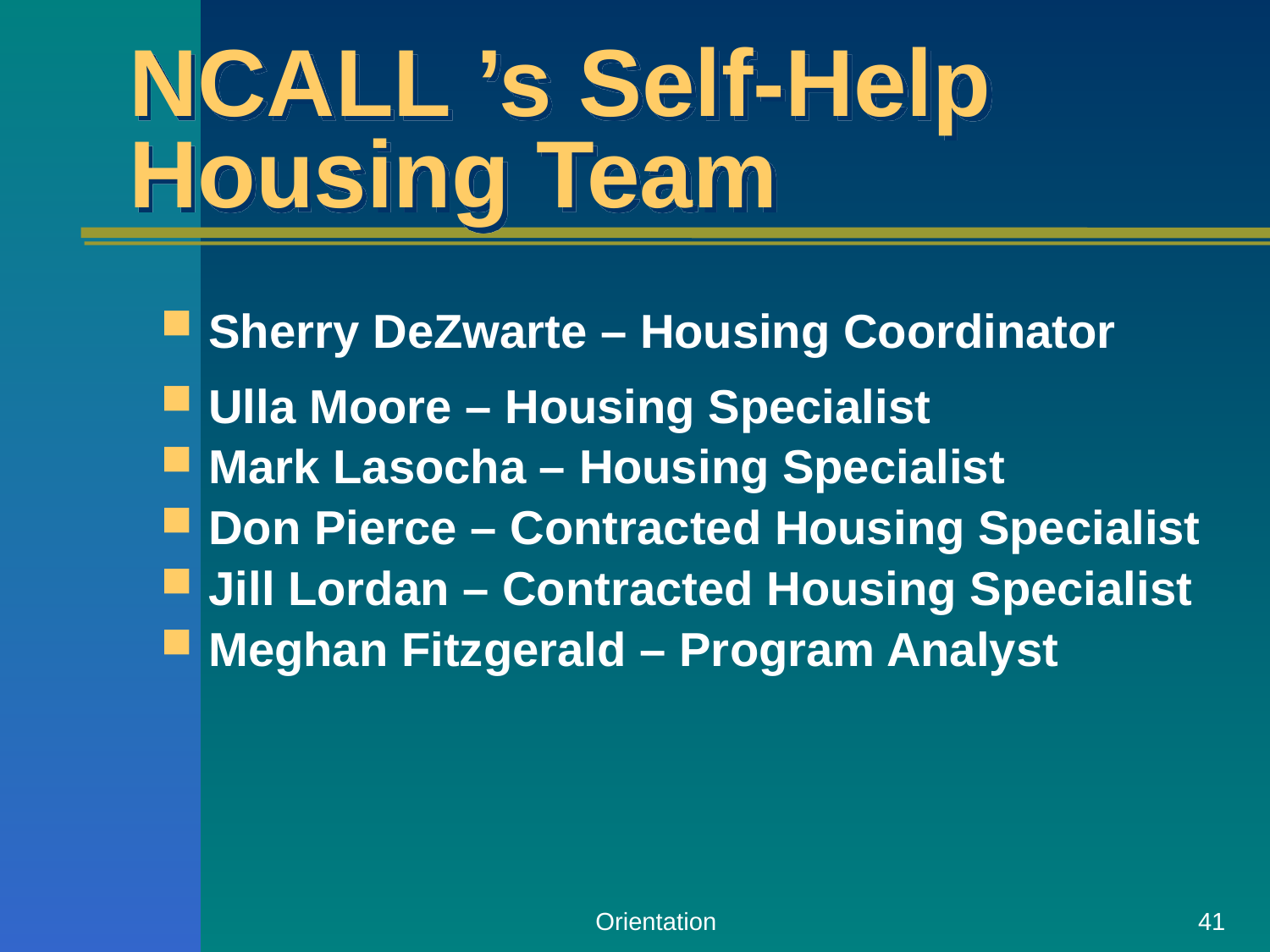

# NCALL ’s Self-Help Housing Team
Sherry DeZwarte – Housing Coordinator
Ulla Moore – Housing Specialist
Mark Lasocha – Housing Specialist
Don Pierce – Contracted Housing Specialist
Jill Lordan – Contracted Housing Specialist
Meghan Fitzgerald – Program Analyst
Orientation
41